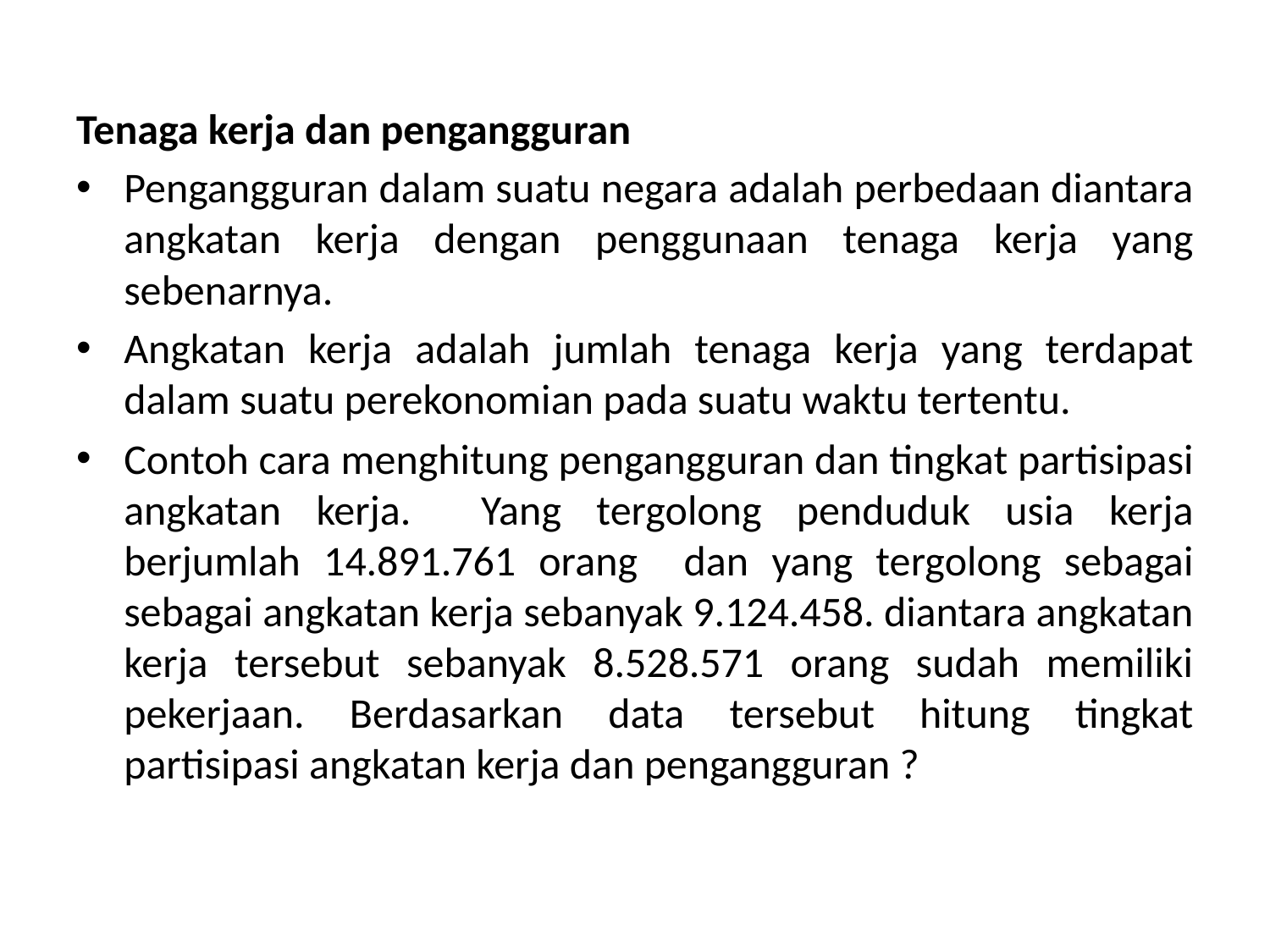

Tenaga kerja dan pengangguran
Pengangguran dalam suatu negara adalah perbedaan diantara angkatan kerja dengan penggunaan tenaga kerja yang sebenarnya.
Angkatan kerja adalah jumlah tenaga kerja yang terdapat dalam suatu perekonomian pada suatu waktu tertentu.
Contoh cara menghitung pengangguran dan tingkat partisipasi angkatan kerja.  Yang tergolong penduduk usia kerja berjumlah 14.891.761 orang  dan yang tergolong sebagai sebagai angkatan kerja sebanyak 9.124.458. diantara angkatan kerja tersebut sebanyak 8.528.571 orang sudah memiliki pekerjaan. Berdasarkan data tersebut hitung tingkat partisipasi angkatan kerja dan pengangguran ?